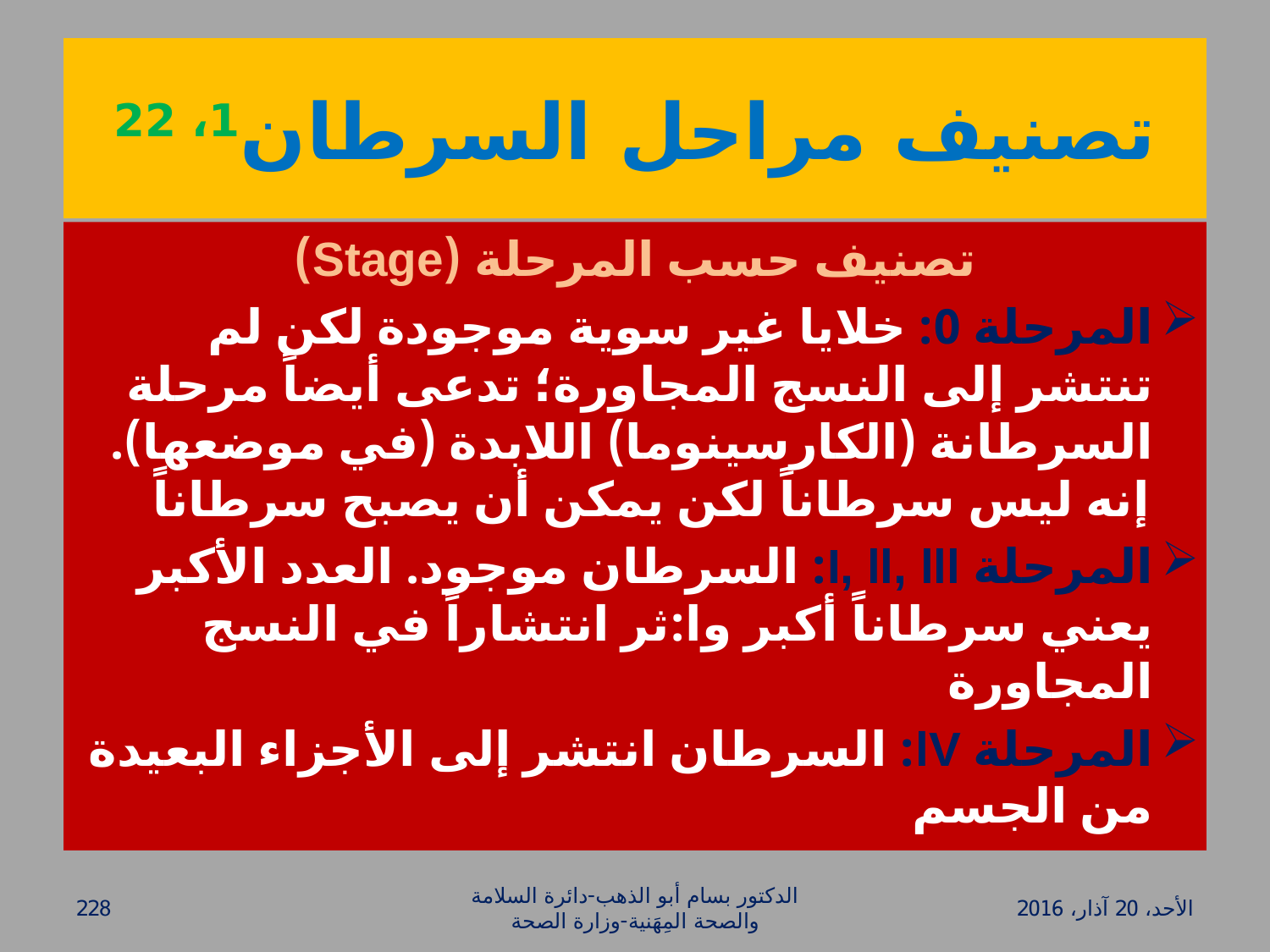

# تصنيف مراحل السرطان1، 22
تصنيف حسب المرحلة (Stage)
المرحلة 0: خلايا غير سوية موجودة لكن لم تنتشر إلى النسج المجاورة؛ تدعى أيضاً مرحلة السرطانة (الكارسينوما) اللابدة (في موضعها). إنه ليس سرطاناً لكن يمكن أن يصبح سرطاناً
المرحلة I, ll, lll: السرطان موجود. العدد الأكبر يعني سرطاناً أكبر وا:ثر انتشاراً في النسج المجاورة
المرحلة lV: السرطان انتشر إلى الأجزاء البعيدة من الجسم

228
الدكتور بسام أبو الذهب-دائرة السلامة والصحة المِهَنية-وزارة الصحة
الأحد، 20 آذار، 2016